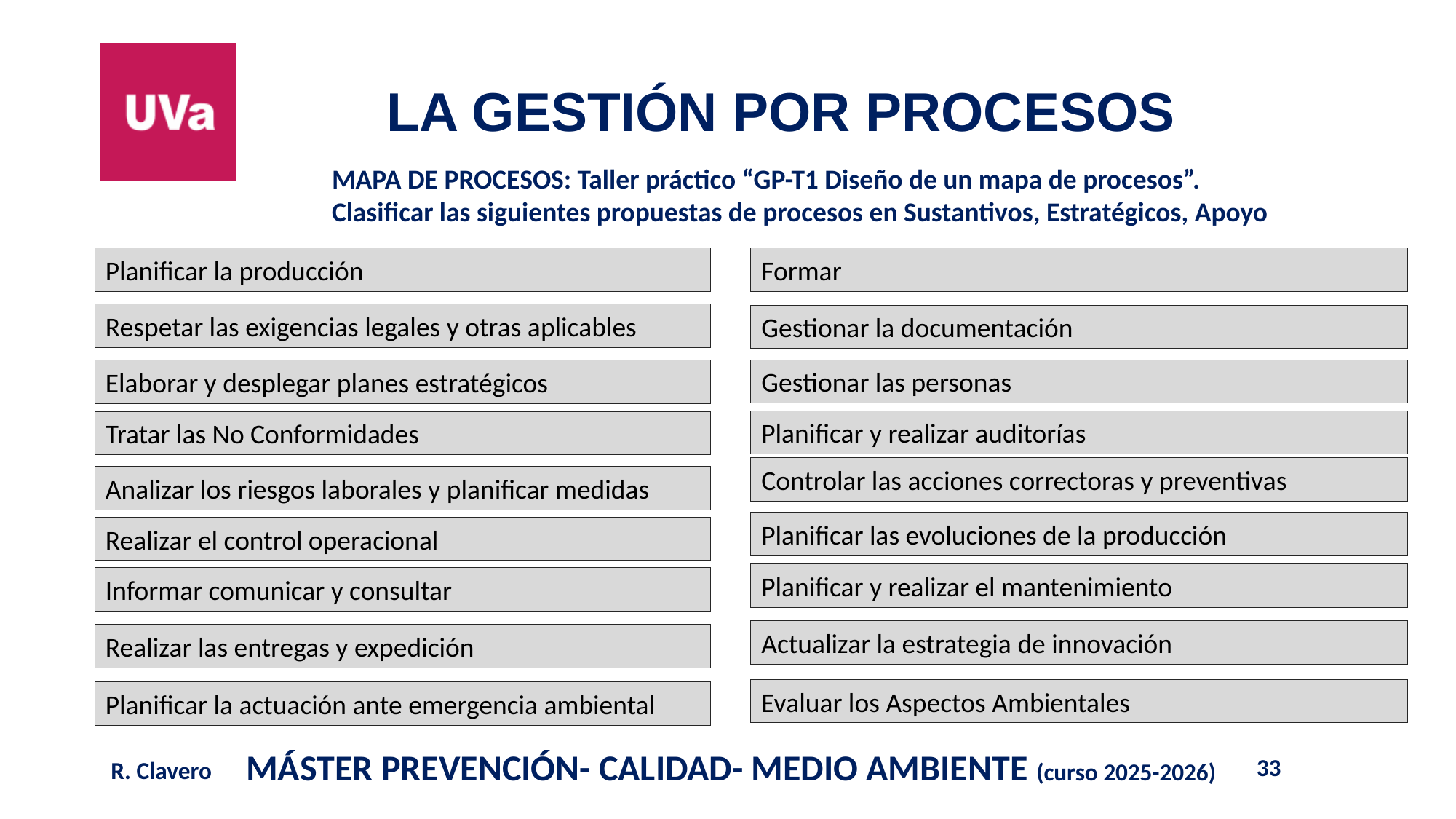

MAPA DE PROCESOS: Taller práctico “GP-T1 Diseño de un mapa de procesos”.
Clasificar las siguientes propuestas de procesos en Sustantivos, Estratégicos, Apoyo
Formar
Planificar la producción
Respetar las exigencias legales y otras aplicables
Gestionar la documentación
Gestionar las personas
Elaborar y desplegar planes estratégicos
Planificar y realizar auditorías
Tratar las No Conformidades
Controlar las acciones correctoras y preventivas
Analizar los riesgos laborales y planificar medidas
Planificar las evoluciones de la producción
Realizar el control operacional
Planificar y realizar el mantenimiento
Informar comunicar y consultar
Actualizar la estrategia de innovación
Realizar las entregas y expedición
Evaluar los Aspectos Ambientales
Planificar la actuación ante emergencia ambiental